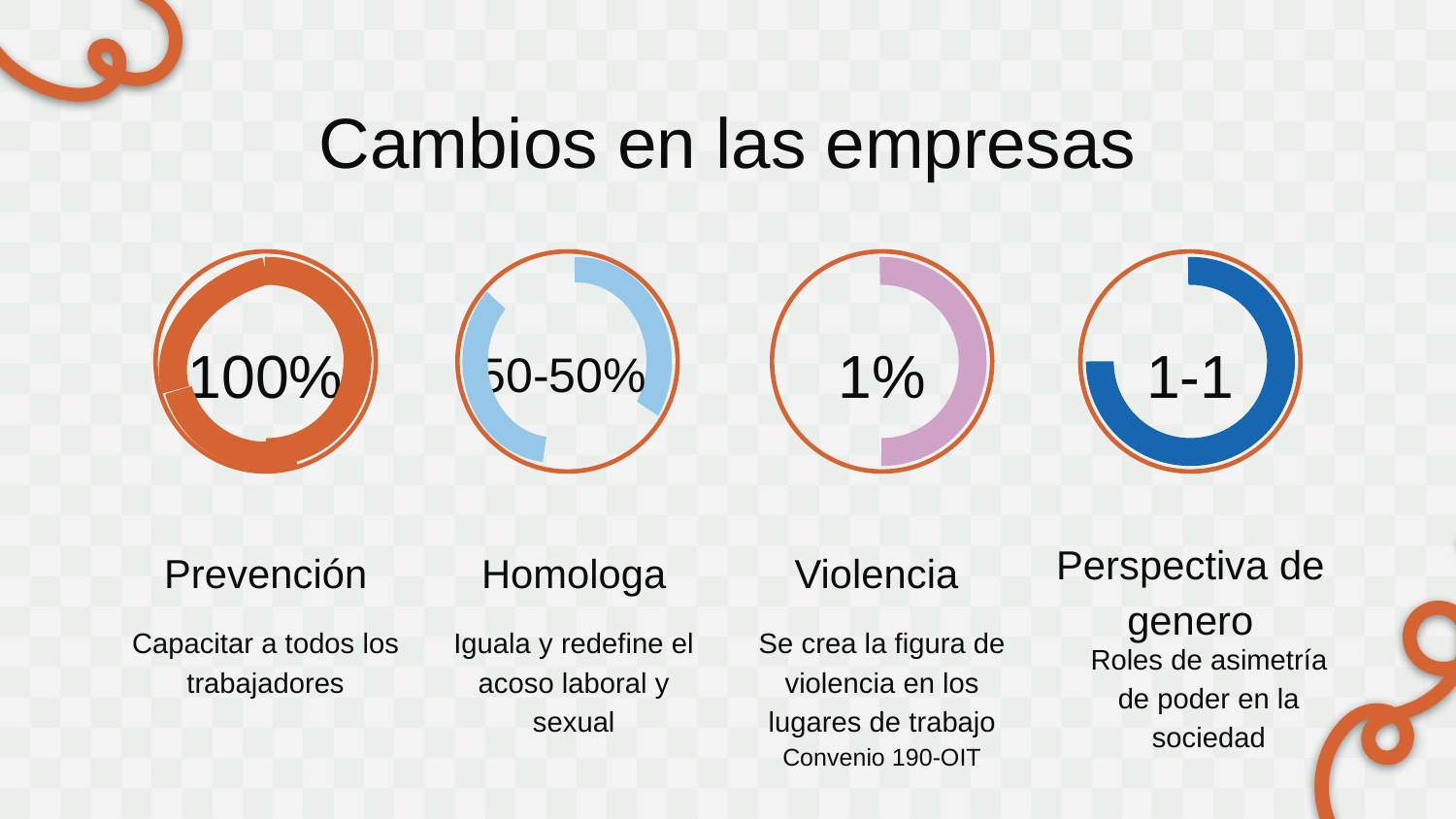

Cambios en las empresas

# 100%
50-50%
1%
1-1
Prevención
Homologa
Violencia
Perspectiva de genero
Capacitar a todos los trabajadores
Iguala y redefine el acoso laboral y sexual
Se crea la figura de violencia en los lugares de trabajo
Convenio 190-OIT
Roles de asimetría de poder en la sociedad